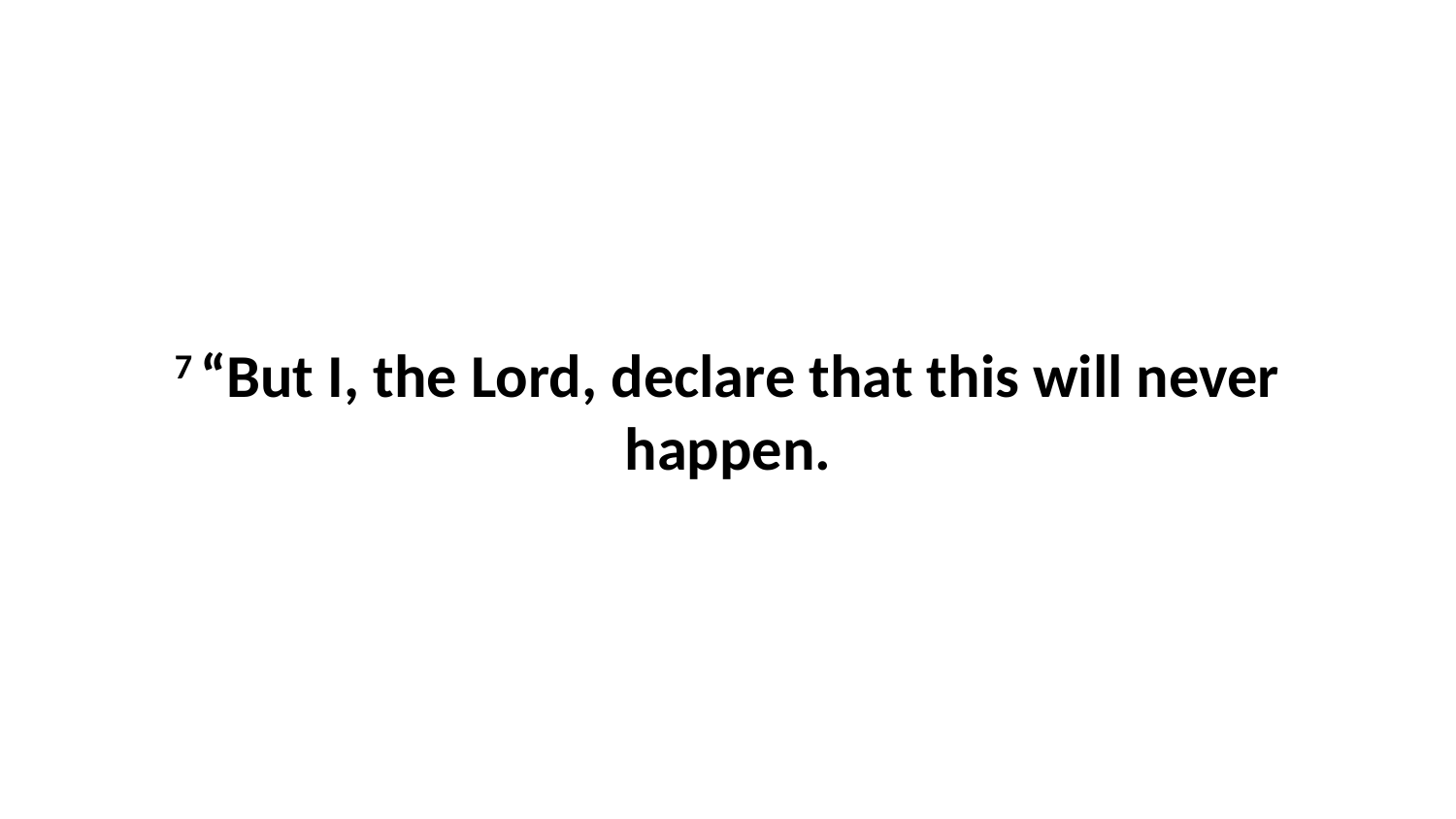

7 “But I, the Lord, declare that this will never happen.